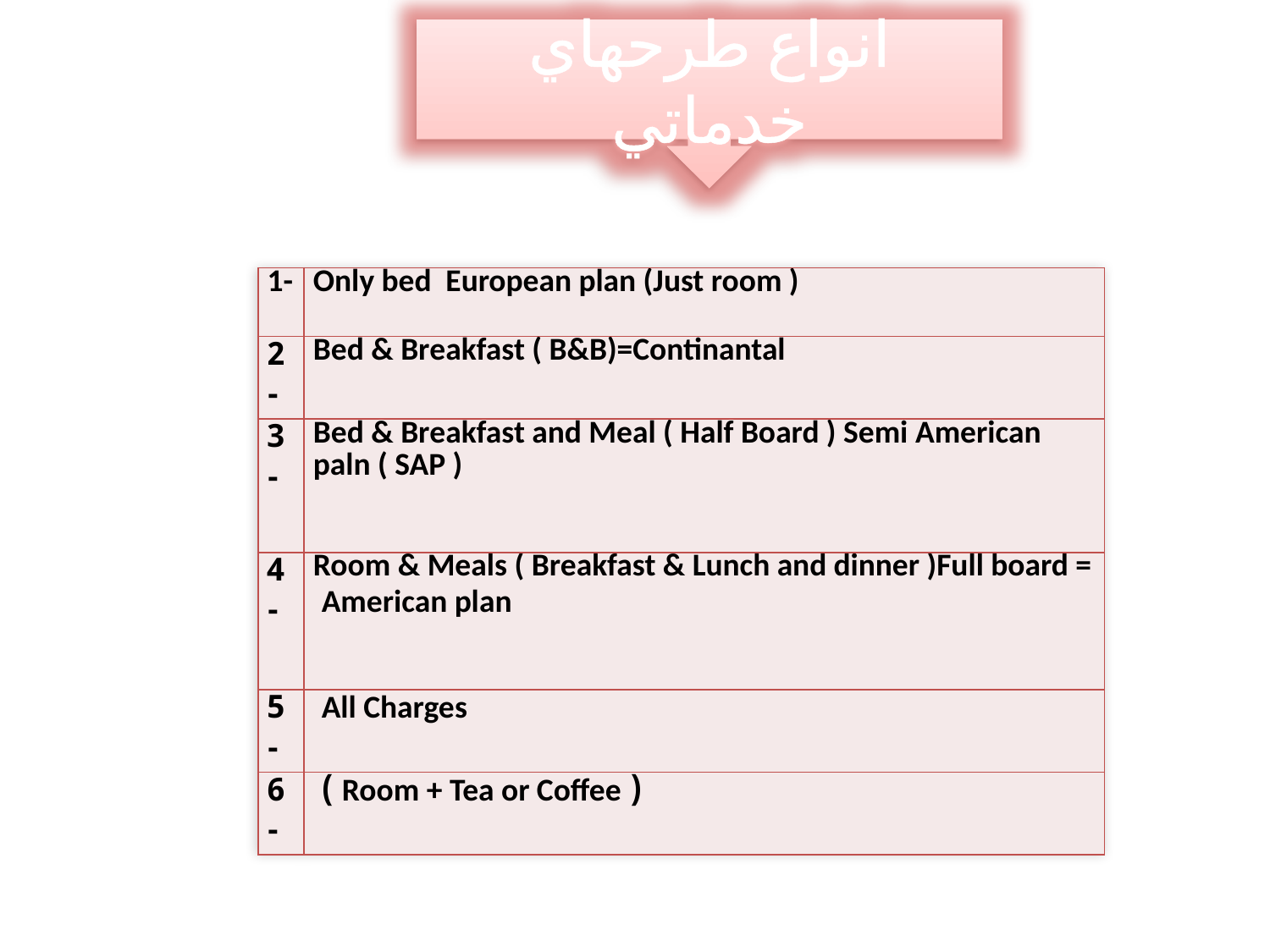

انواع طرحهاي خدماتي
| 1- | Only bed European plan (Just room ) |
| --- | --- |
| 2- | Bed & Breakfast ( B&B)=Continantal |
| 3- | Bed & Breakfast and Meal ( Half Board ) Semi American paln ( SAP ) |
| 4- | Room & Meals ( Breakfast & Lunch and dinner )Full board = American plan |
| 5- | All Charges |
| 6- | ( Room + Tea or Coffee ) |